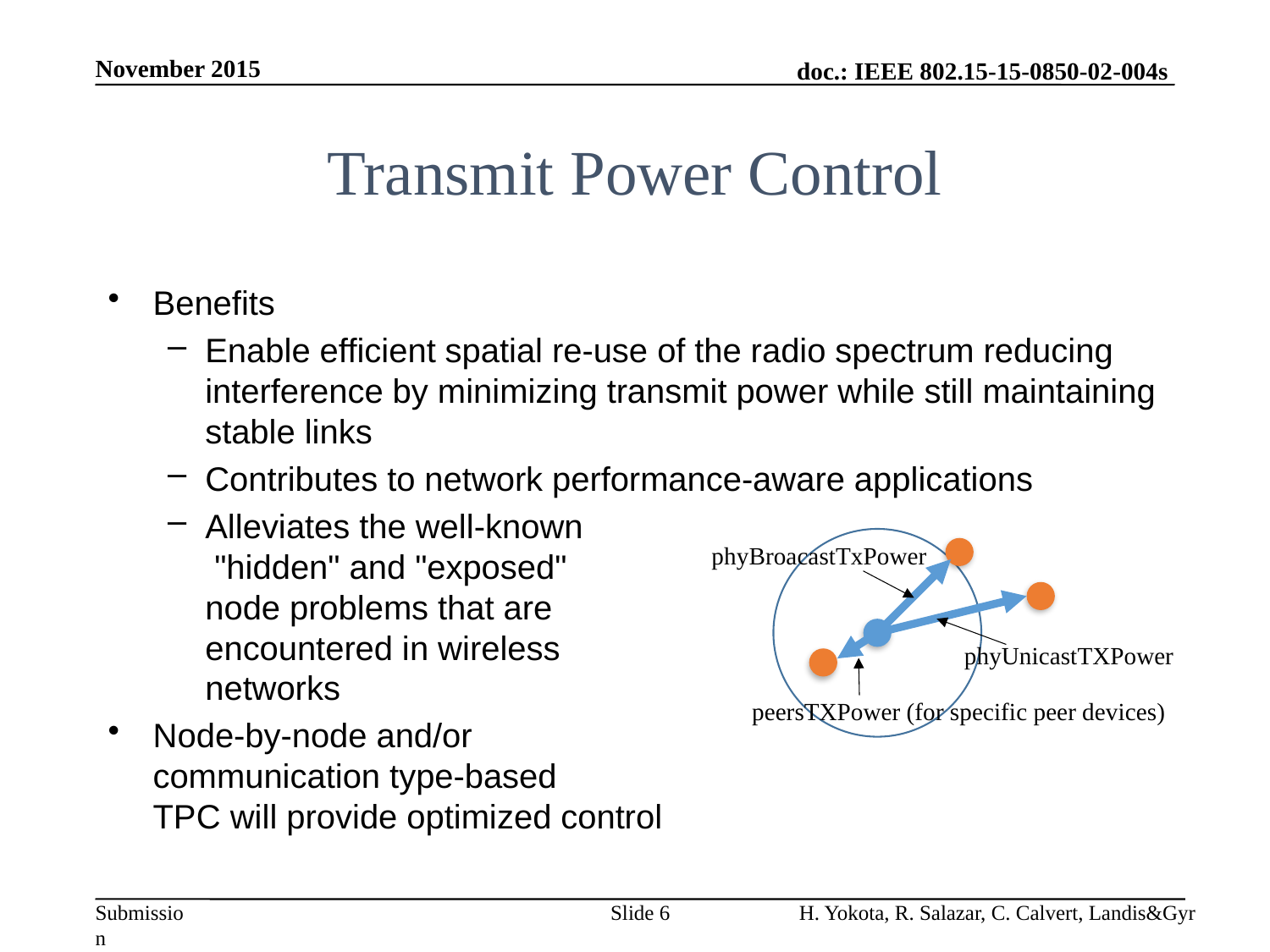

November 2015
# Transmit Power Control
Benefits
Enable efficient spatial re-use of the radio spectrum reducing interference by minimizing transmit power while still maintaining stable links
Contributes to network performance-aware applications
Alleviates the well-known
 "hidden" and "exposed"
node problems that are
encountered in wireless
networks
Node-by-node and/or
communication type-based
TPC will provide optimized control

phyBroacastTxPower

phyUnicastTXPower

peersTXPower (for specific peer devices)
Slide 6
H. Yokota, R. Salazar, C. Calvert, Landis&Gyr